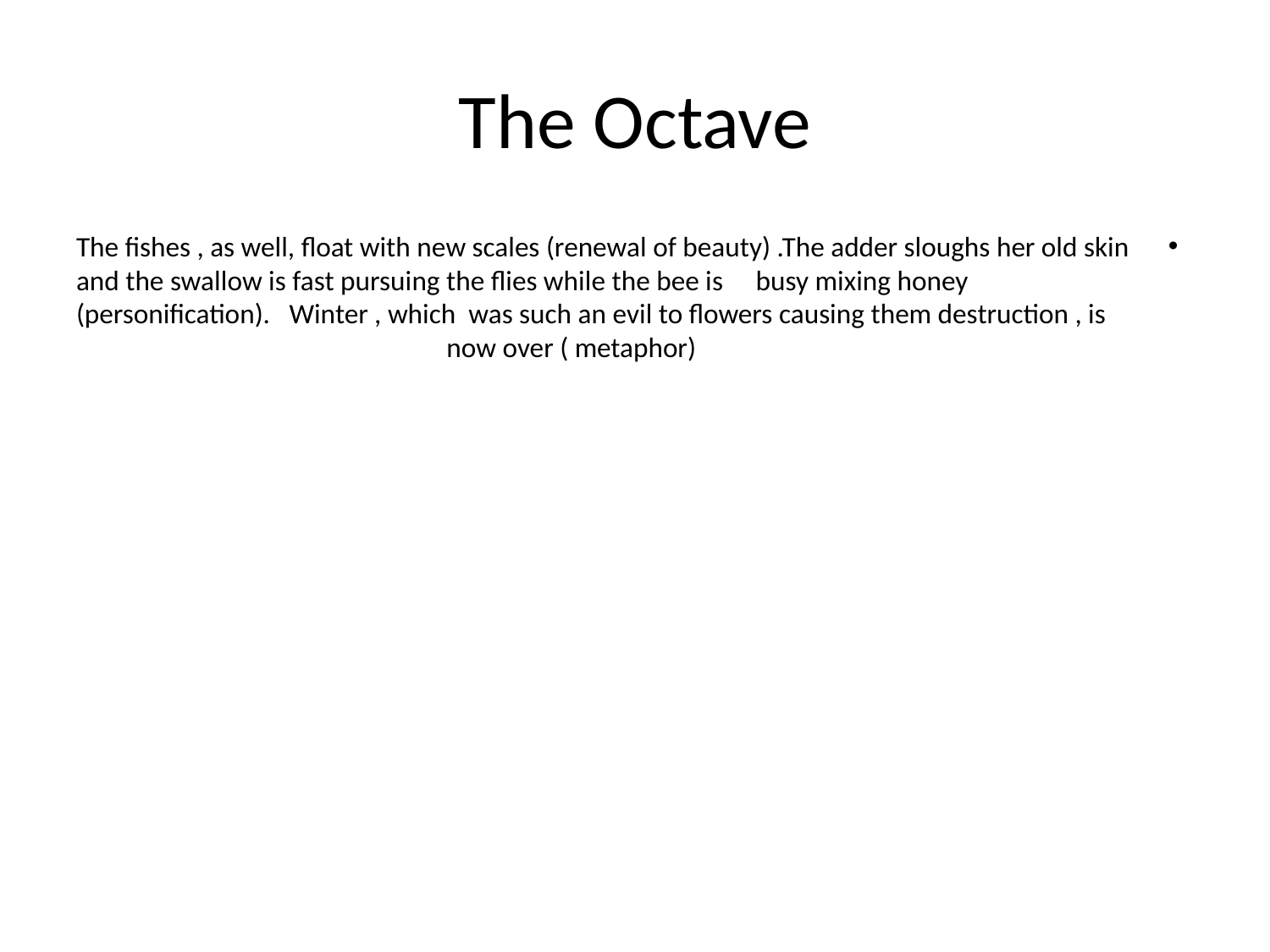

# The Octave
The fishes , as well, float with new scales (renewal of beauty) .The adder sloughs her old skin and the swallow is fast pursuing the flies while the bee is     busy mixing honey (personification).   Winter , which  was such an evil to flowers causing them destruction , is now over ( metaphor)